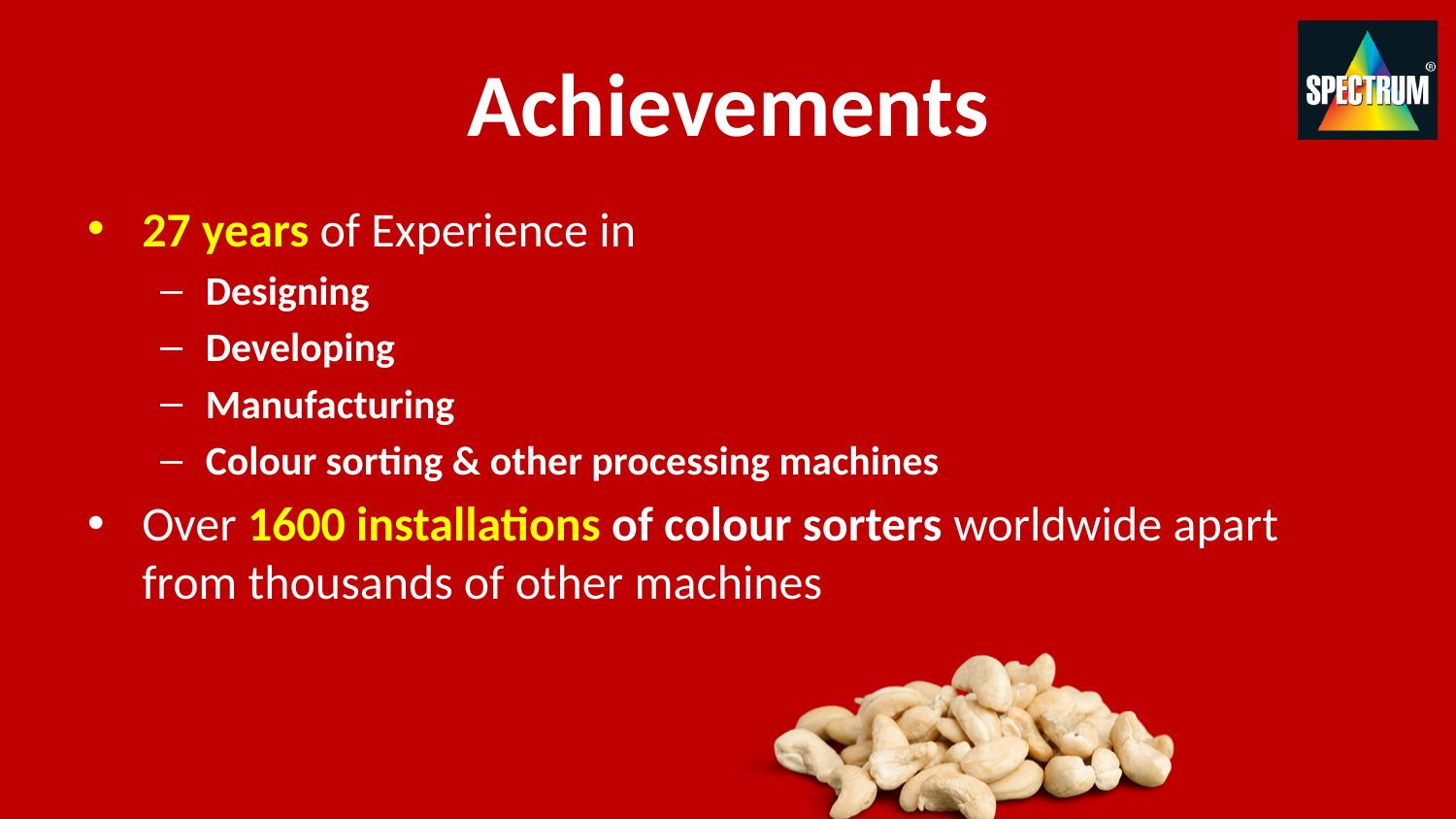

# Achievements
27 years of Experience in
Designing
Developing
Manufacturing
Colour sorting & other processing machines
Over 1600 installations of colour sorters worldwide apart from thousands of other machines